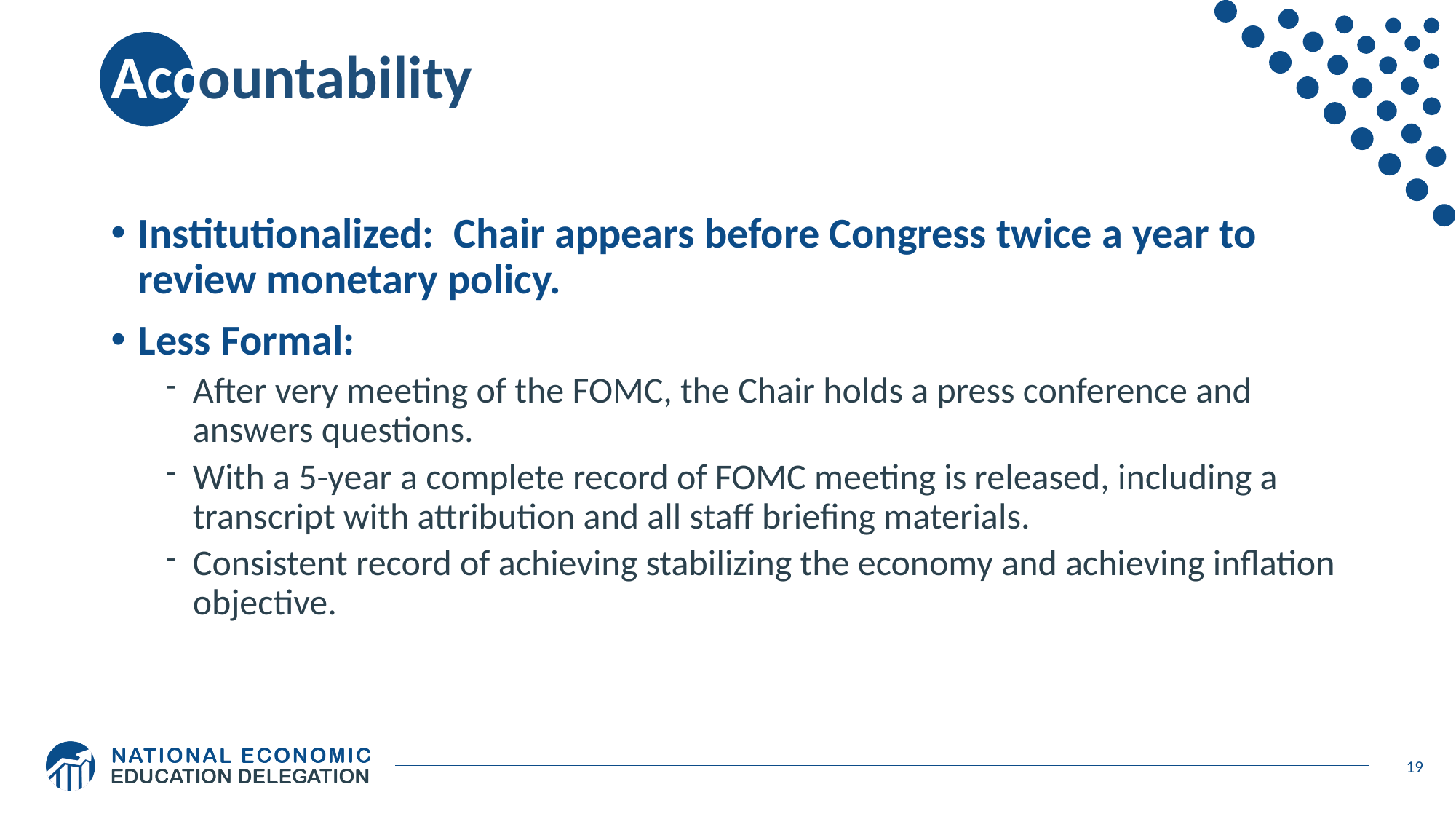

# Accountability
Institutionalized:  Chair appears before Congress twice a year to review monetary policy.
Less Formal:
After very meeting of the FOMC, the Chair holds a press conference and answers questions.
With a 5-year a complete record of FOMC meeting is released, including a transcript with attribution and all staff briefing materials.
Consistent record of achieving stabilizing the economy and achieving inflation objective.

19